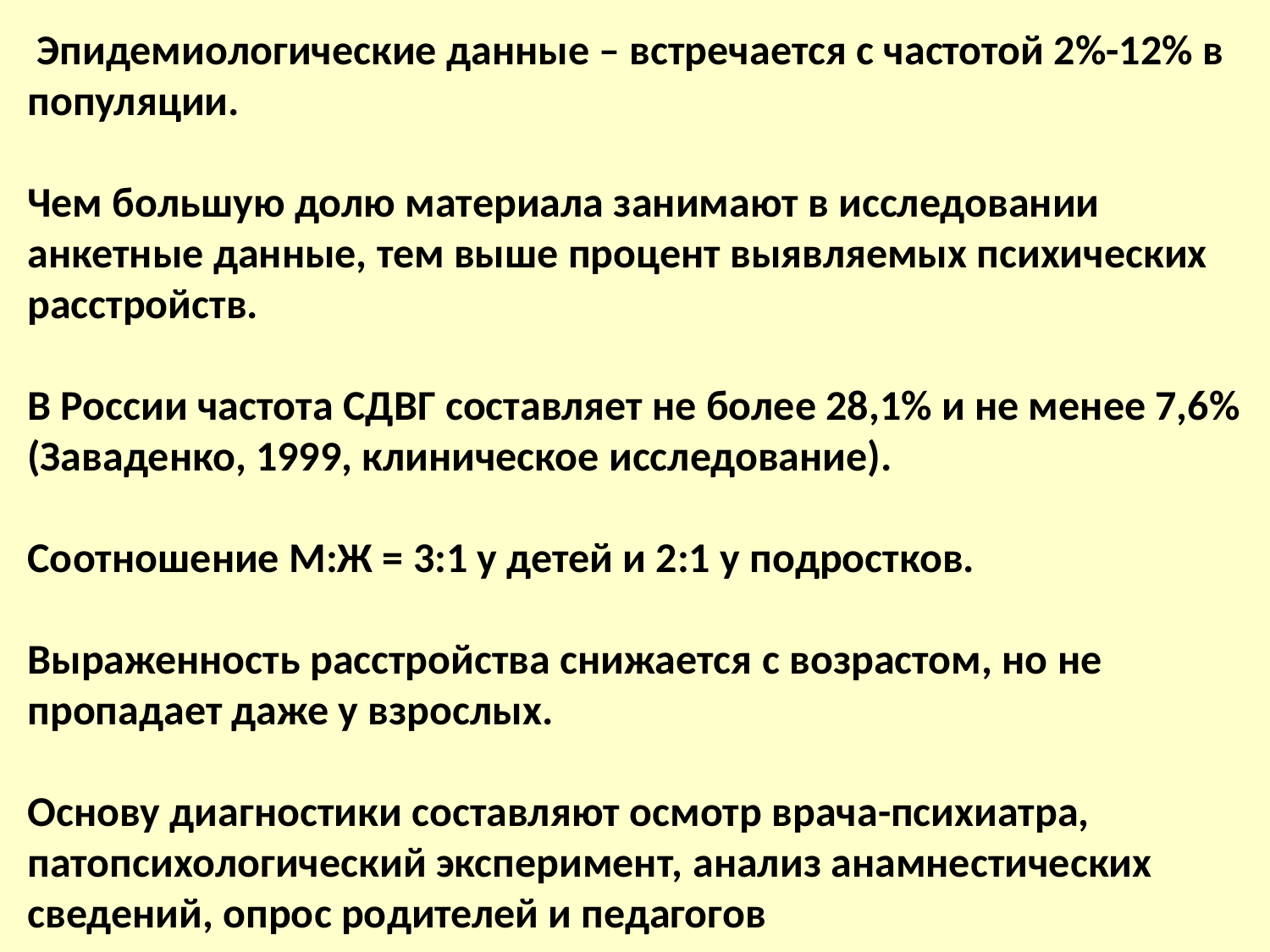

Эпидемиологические данные – встречается с частотой 2%-12% в популяции.

Чем большую долю материала занимают в исследовании анкетные данные, тем выше процент выявляемых психических расстройств.

В России частота СДВГ составляет не более 28,1% и не менее 7,6% (Заваденко, 1999, клиническое исследование).

Соотношение М:Ж = 3:1 у детей и 2:1 у подростков.

Выраженность расстройства снижается с возрастом, но не пропадает даже у взрослых.

Основу диагностики составляют осмотр врача-психиатра, патопсихологический эксперимент, анализ анамнестических сведений, опрос родителей и педагогов